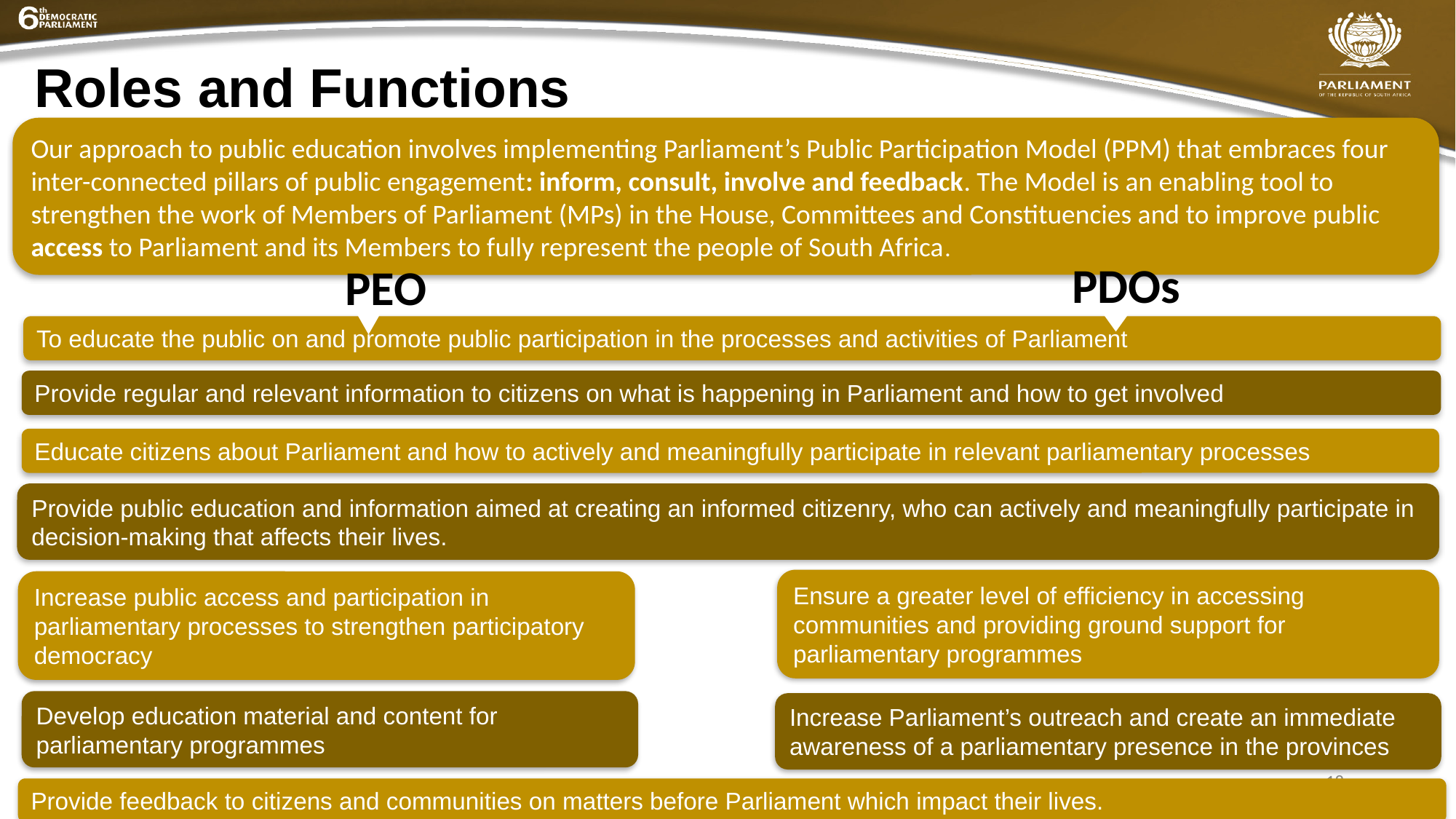

# Roles and Functions
Our approach to public education involves implementing Parliament’s Public Participation Model (PPM) that embraces four inter-connected pillars of public engagement: inform, consult, involve and feedback. The Model is an enabling tool to strengthen the work of Members of Parliament (MPs) in the House, Committees and Constituencies and to improve public access to Parliament and its Members to fully represent the people of South Africa.
PDOs
PEO

To educate the public on and promote public participation in the processes and activities of Parliament
Provide regular and relevant information to citizens on what is happening in Parliament and how to get involved
Educate citizens about Parliament and how to actively and meaningfully participate in relevant parliamentary processes
Provide public education and information aimed at creating an informed citizenry, who can actively and meaningfully participate in decision-making that affects their lives.
Ensure a greater level of efficiency in accessing communities and providing ground support for parliamentary programmes
Increase public access and participation in parliamentary processes to strengthen participatory democracy
Develop education material and content for parliamentary programmes
Increase Parliament’s outreach and create an immediate awareness of a parliamentary presence in the provinces
18
Provide feedback to citizens and communities on matters before Parliament which impact their lives.